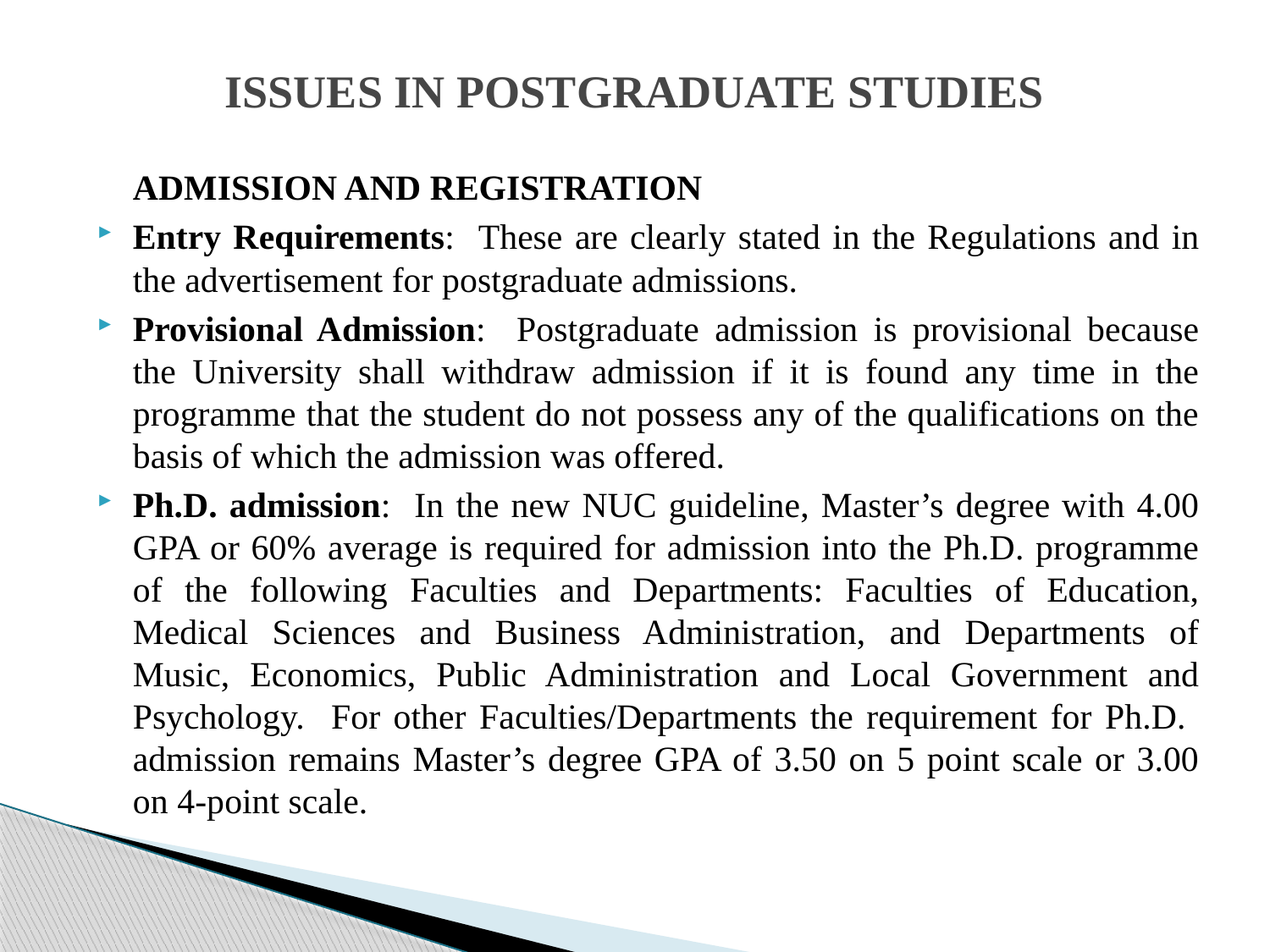

# ISSUES IN POSTGRADUATE STUDIES
	ADMISSION AND REGISTRATION
Entry Requirements:  These are clearly stated in the Regulations and in the advertisement for postgraduate admissions.
Provisional Admission:  Postgraduate admission is provisional because the University shall withdraw admission if it is found any time in the programme that the student do not possess any of the qualifications on the basis of which the admission was offered.
Ph.D. admission:  In the new NUC guideline, Master’s degree with 4.00 GPA or 60% average is required for admission into the Ph.D. programme of the following Faculties and Departments: Faculties of Education, Medical Sciences and Business Administration, and Departments of Music, Economics, Public Administration and Local Government and Psychology.  For other Faculties/Departments the requirement for Ph.D.  admission remains Master’s degree GPA of 3.50 on 5 point scale or 3.00 on 4-point scale.